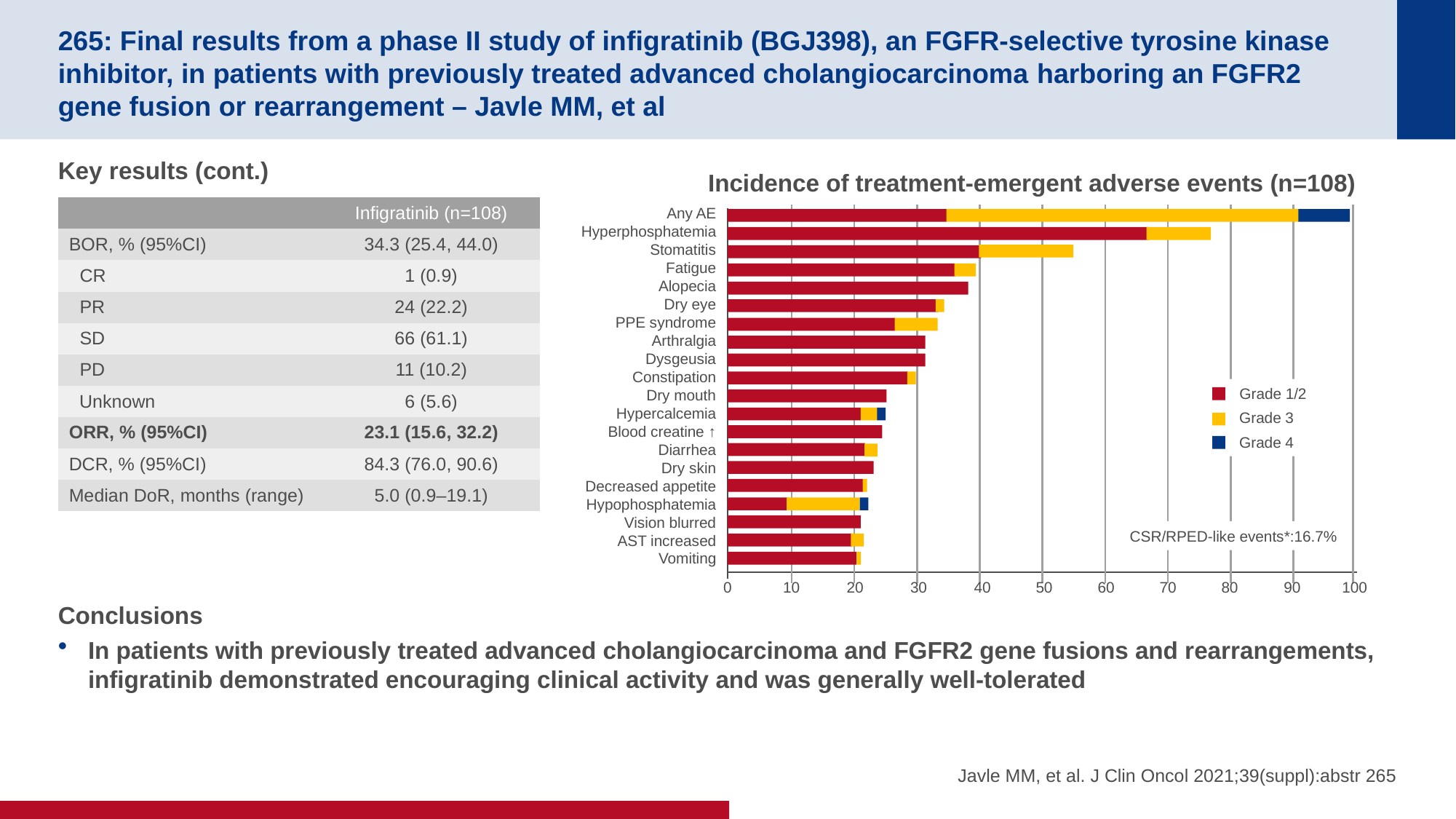

# 265: Final results from a phase II study of infigratinib (BGJ398), an FGFR-selective tyrosine kinase inhibitor, in patients with previously treated advanced cholangiocarcinoma harboring an FGFR2 gene fusion or rearrangement – Javle MM, et al
Key results (cont.)
Conclusions
In patients with previously treated advanced cholangiocarcinoma and FGFR2 gene fusions and rearrangements, infigratinib demonstrated encouraging clinical activity and was generally well-tolerated
Incidence of treatment-emergent adverse events (n=108)
|  | Infigratinib (n=108) |
| --- | --- |
| BOR, % (95%CI) | 34.3 (25.4, 44.0) |
| CR | 1 (0.9) |
| PR | 24 (22.2) |
| SD | 66 (61.1) |
| PD | 11 (10.2) |
| Unknown | 6 (5.6) |
| ORR, % (95%CI) | 23.1 (15.6, 32.2) |
| DCR, % (95%CI) | 84.3 (76.0, 90.6) |
| Median DoR, months (range) | 5.0 (0.9–19.1) |
Any AE
Hyperphosphatemia
Stomatitis
Fatigue
Alopecia
Dry eye
PPE syndrome
Arthralgia
Dysgeusia
Constipation
Dry mouth
Hypercalcemia
Blood creatine ↑
Diarrhea
Dry skin
Decreased appetite
Hypophosphatemia
Vision blurred
AST increased
Vomiting

Grade 1/2

Grade 3

Grade 4

CSR/RPED-like events*:16.7%

0
10
20
30
40
50
60
70
80
90
100
Javle MM, et al. J Clin Oncol 2021;39(suppl):abstr 265